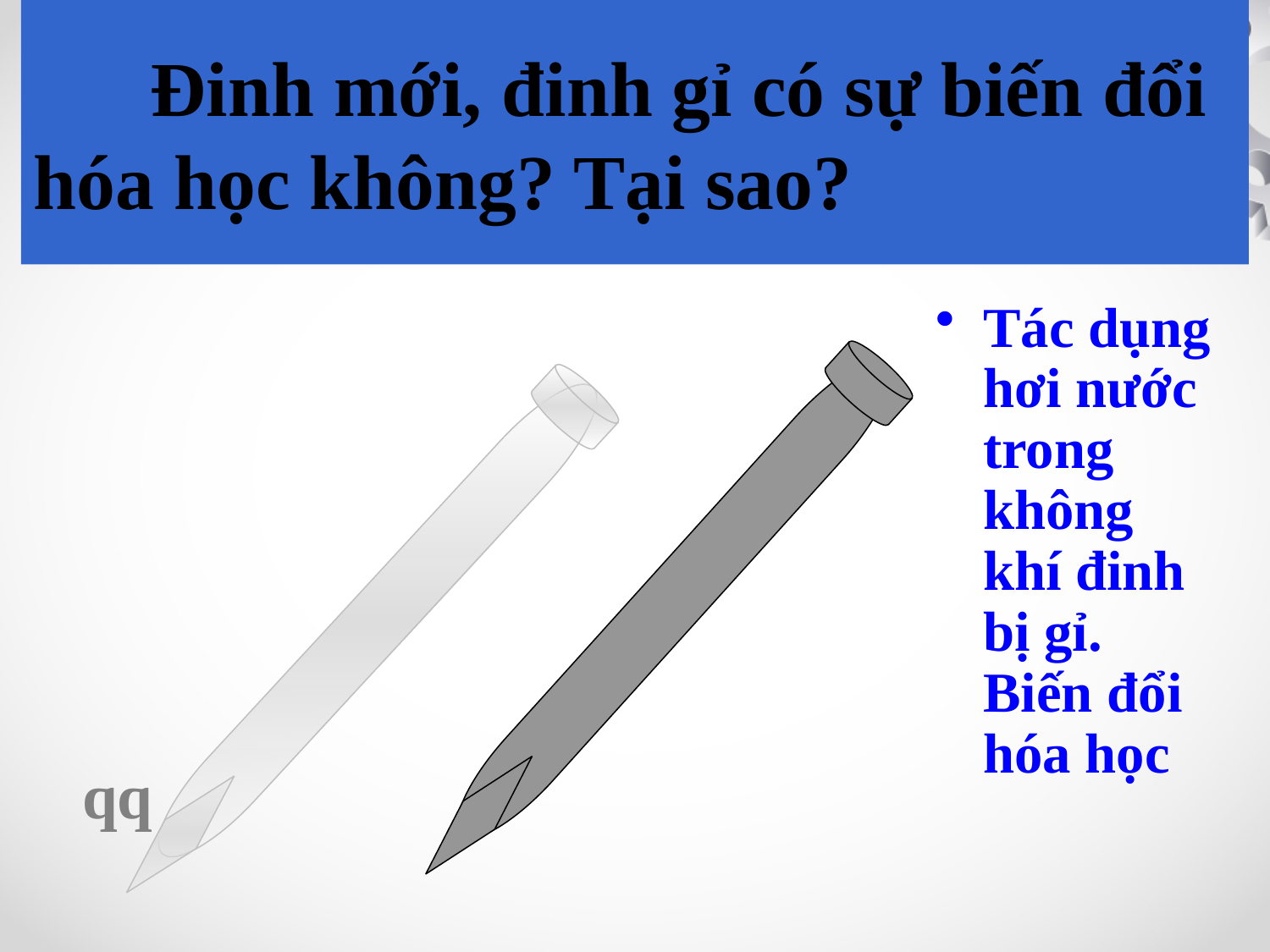

Đinh mới, đinh gỉ có sự biến đổi hóa học không? Tại sao?
Tác dụng hơi nước trong không khí đinh bị gỉ. Biến đổi hóa học

# qq